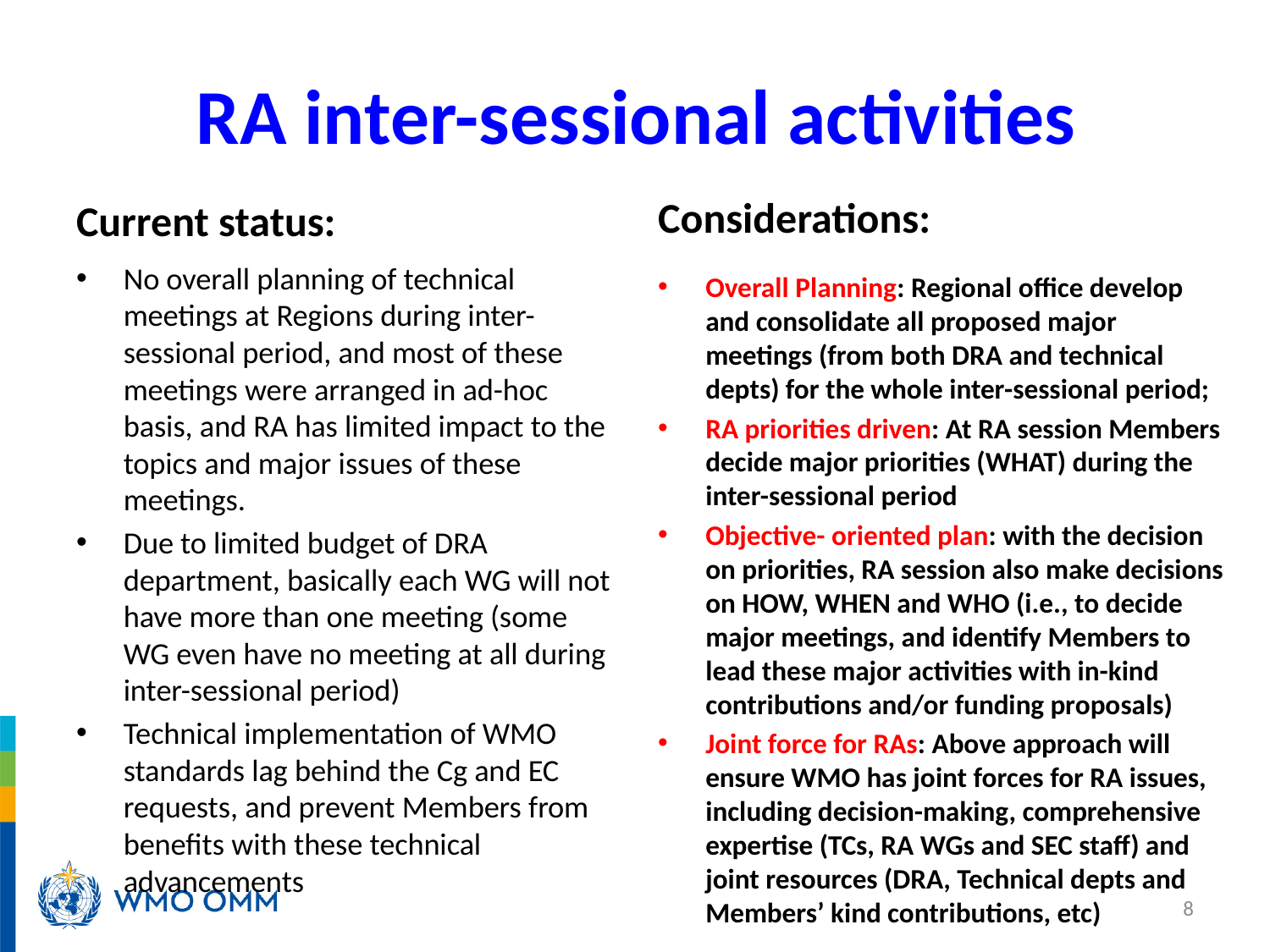

# RA inter-sessional activities
Considerations:
Current status:
No overall planning of technical meetings at Regions during inter-sessional period, and most of these meetings were arranged in ad-hoc basis, and RA has limited impact to the topics and major issues of these meetings.
Due to limited budget of DRA department, basically each WG will not have more than one meeting (some WG even have no meeting at all during inter-sessional period)
Technical implementation of WMO standards lag behind the Cg and EC requests, and prevent Members from benefits with these technical advancements

Overall Planning: Regional office develop and consolidate all proposed major meetings (from both DRA and technical depts) for the whole inter-sessional period;
RA priorities driven: At RA session Members decide major priorities (WHAT) during the inter-sessional period
Objective- oriented plan: with the decision on priorities, RA session also make decisions on HOW, WHEN and WHO (i.e., to decide major meetings, and identify Members to lead these major activities with in-kind contributions and/or funding proposals)
Joint force for RAs: Above approach will ensure WMO has joint forces for RA issues, including decision-making, comprehensive expertise (TCs, RA WGs and SEC staff) and joint resources (DRA, Technical depts and Members’ kind contributions, etc)

8